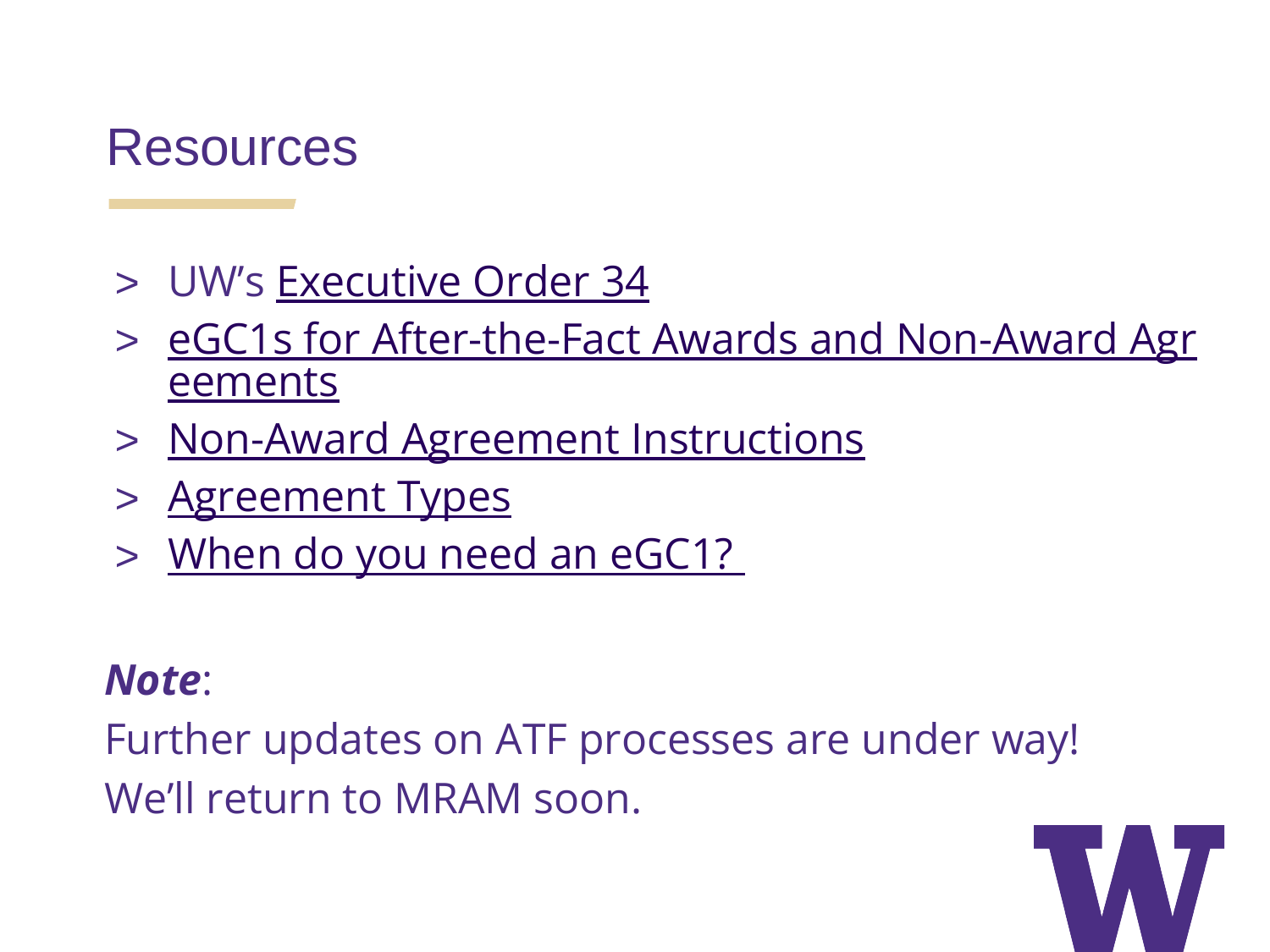

Resources
UW’s Executive Order 34
eGC1s for After-the-Fact Awards and Non-Award Agreements
Non-Award Agreement Instructions
Agreement Types
When do you need an eGC1?

Note:
Further updates on ATF processes are under way!
We’ll return to MRAM soon.